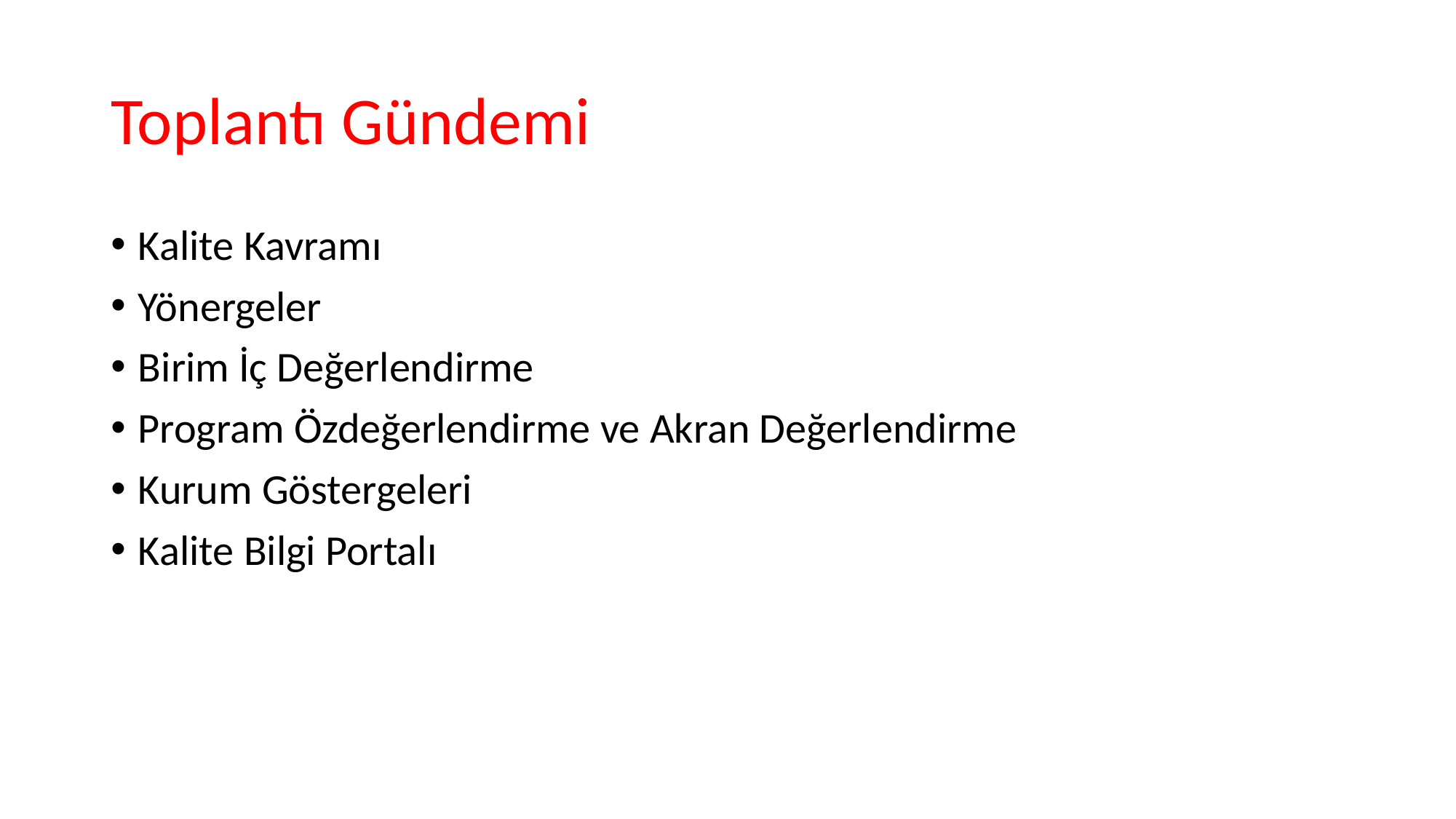

# Toplantı Gündemi
Kalite Kavramı
Yönergeler
Birim İç Değerlendirme
Program Özdeğerlendirme ve Akran Değerlendirme
Kurum Göstergeleri
Kalite Bilgi Portalı